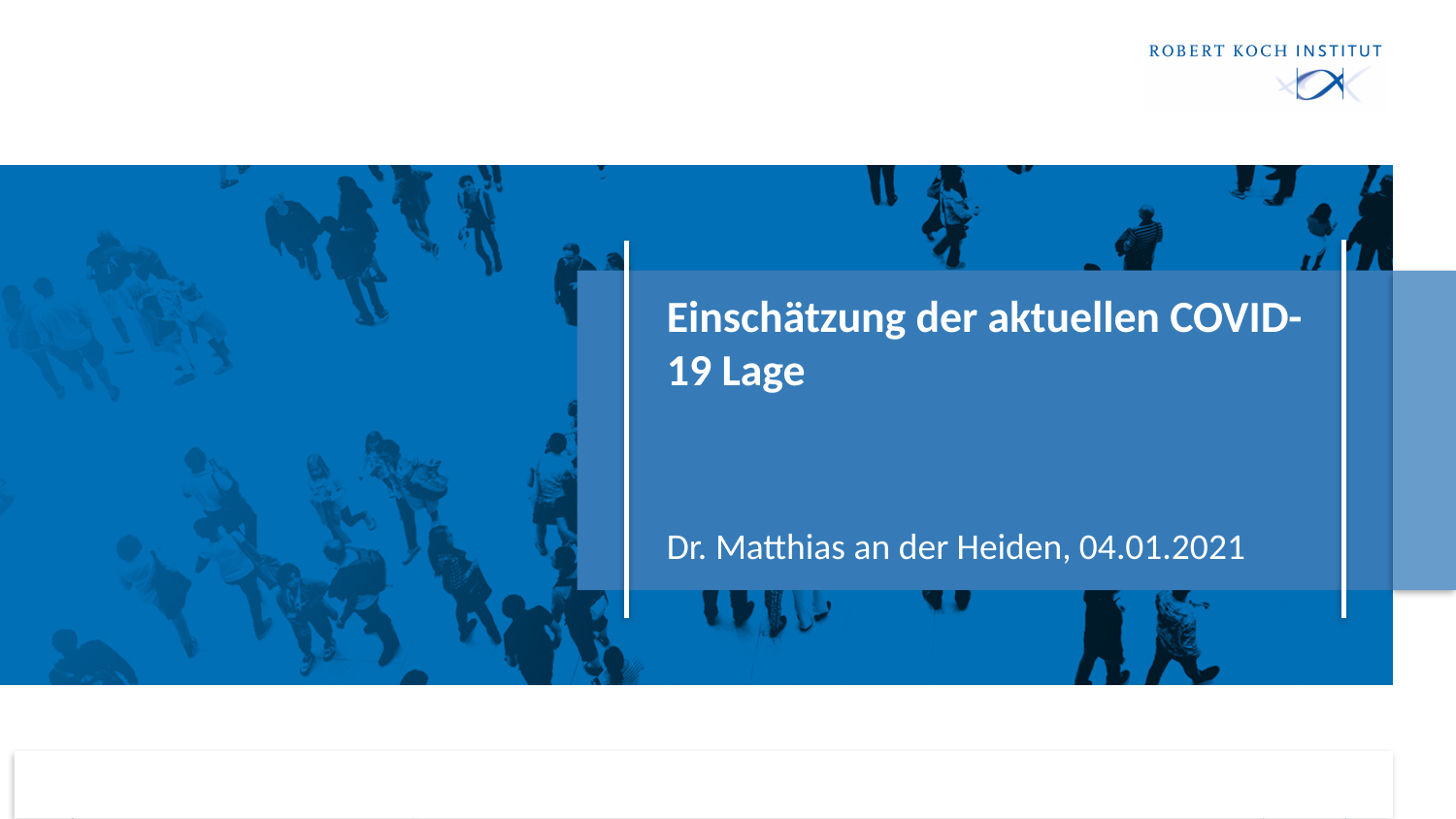

# Einschätzung der aktuellen COVID-19 Lage
Dr. Matthias an der Heiden, 04.01.2021
1